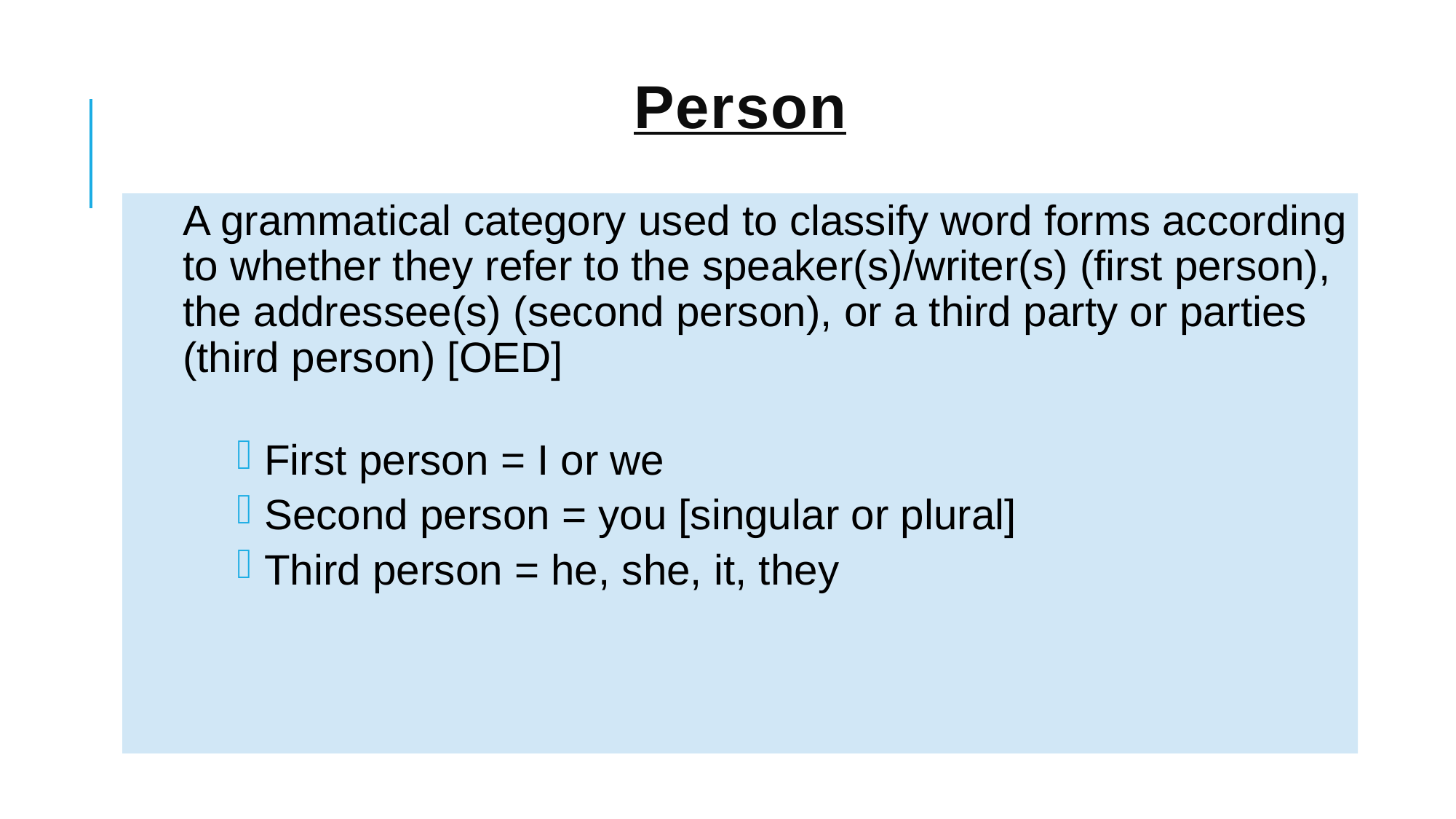

# Person
A grammatical category used to classify word forms according to whether they refer to the speaker(s)/writer(s) (first person), the addressee(s) (second person), or a third party or parties (third person) [OED]
First person = I or we
Second person = you [singular or plural]
Third person = he, she, it, they